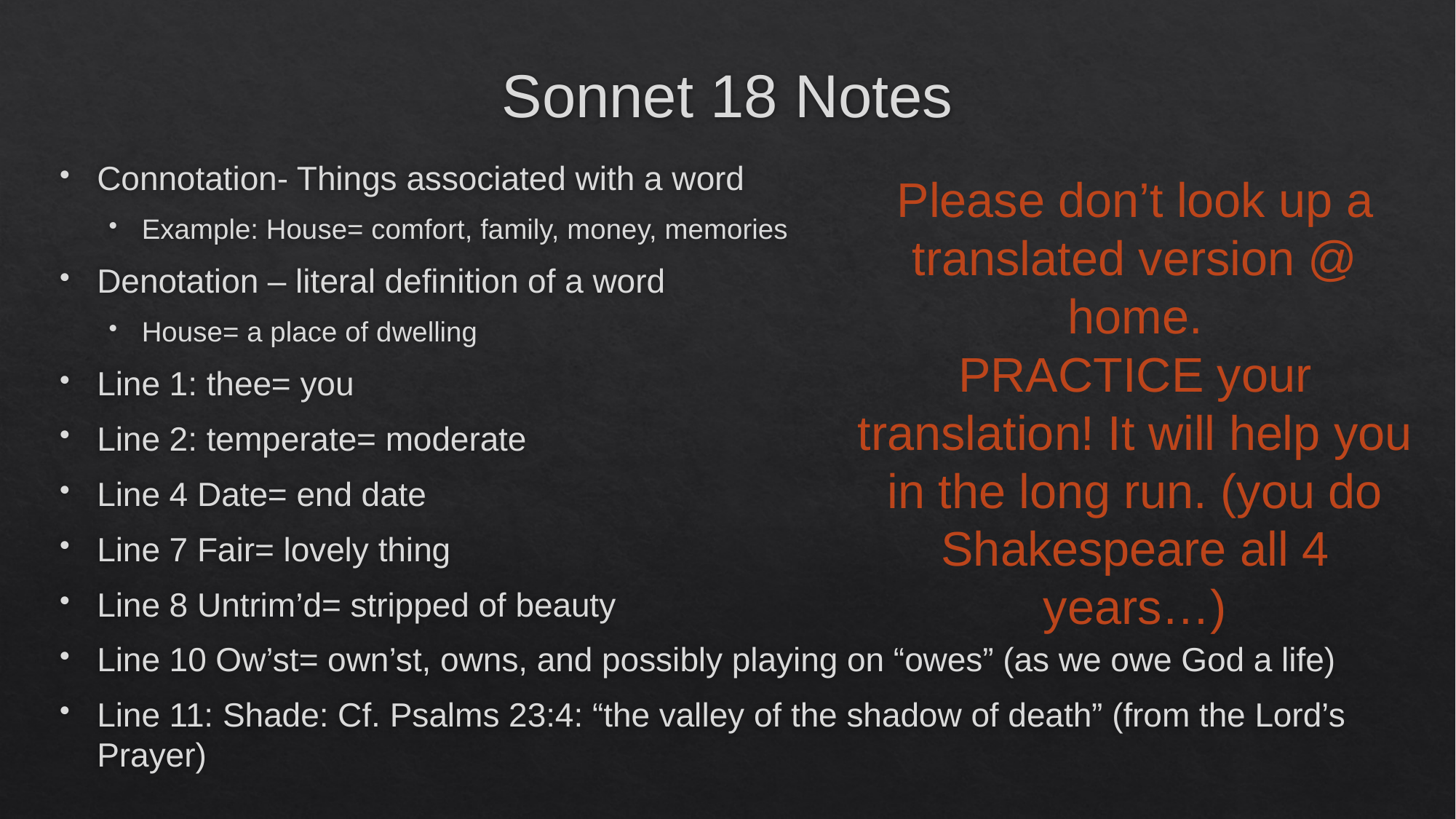

# Sonnet 18 Notes
Connotation- Things associated with a word
Example: House= comfort, family, money, memories
Denotation – literal definition of a word
House= a place of dwelling
Line 1: thee= you
Line 2: temperate= moderate
Line 4 Date= end date
Line 7 Fair= lovely thing
Line 8 Untrim’d= stripped of beauty
Line 10 Ow’st= own’st, owns, and possibly playing on “owes” (as we owe God a life)
Line 11: Shade: Cf. Psalms 23:4: “the valley of the shadow of death” (from the Lord’s Prayer)
Please don’t look up a translated version @ home.
PRACTICE your translation! It will help you in the long run. (you do Shakespeare all 4 years…)